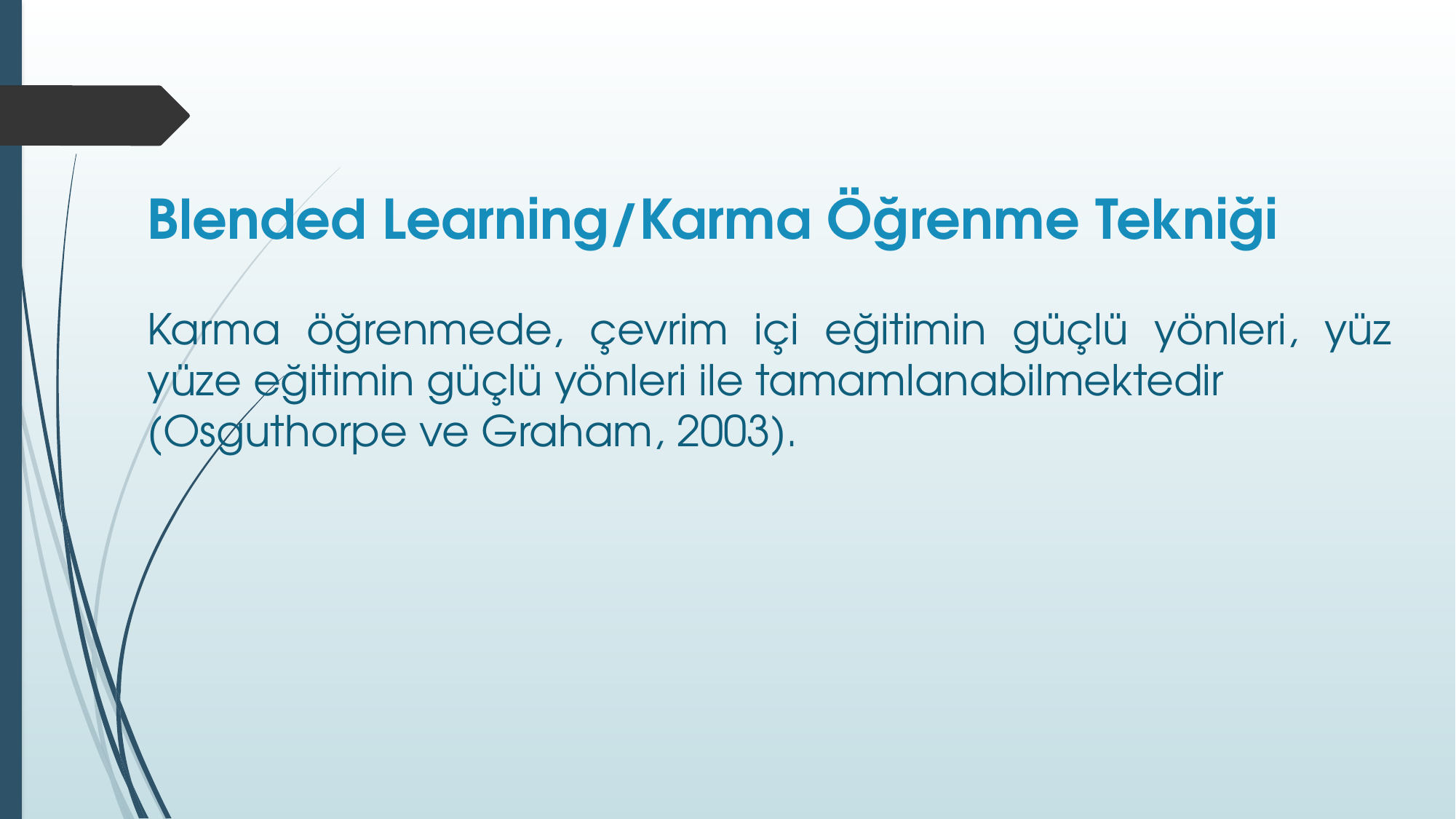

# Blended Learning/Karma Öğrenme Tekniği

Karma öğrenmede, çevrim içi eğitimin güçlü yönleri, yüz yüze eğitimin güçlü yönleri ile tamamlanabilmektedir
(Osguthorpe ve Graham, 2003).